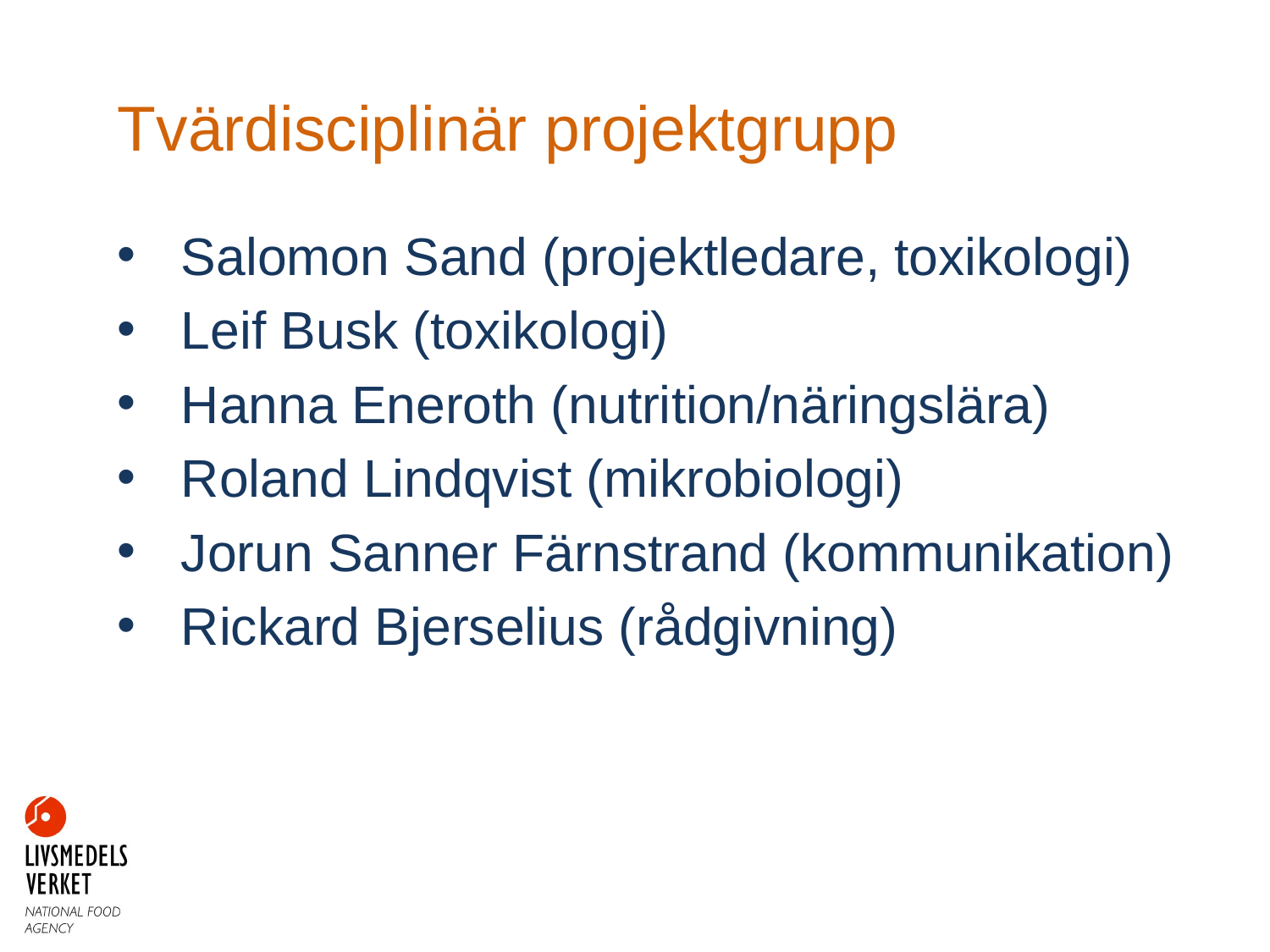

# Tvärdisciplinär projektgrupp
Salomon Sand (projektledare, toxikologi)
Leif Busk (toxikologi)
Hanna Eneroth (nutrition/näringslära)
Roland Lindqvist (mikrobiologi)
Jorun Sanner Färnstrand (kommunikation)
Rickard Bjerselius (rådgivning)